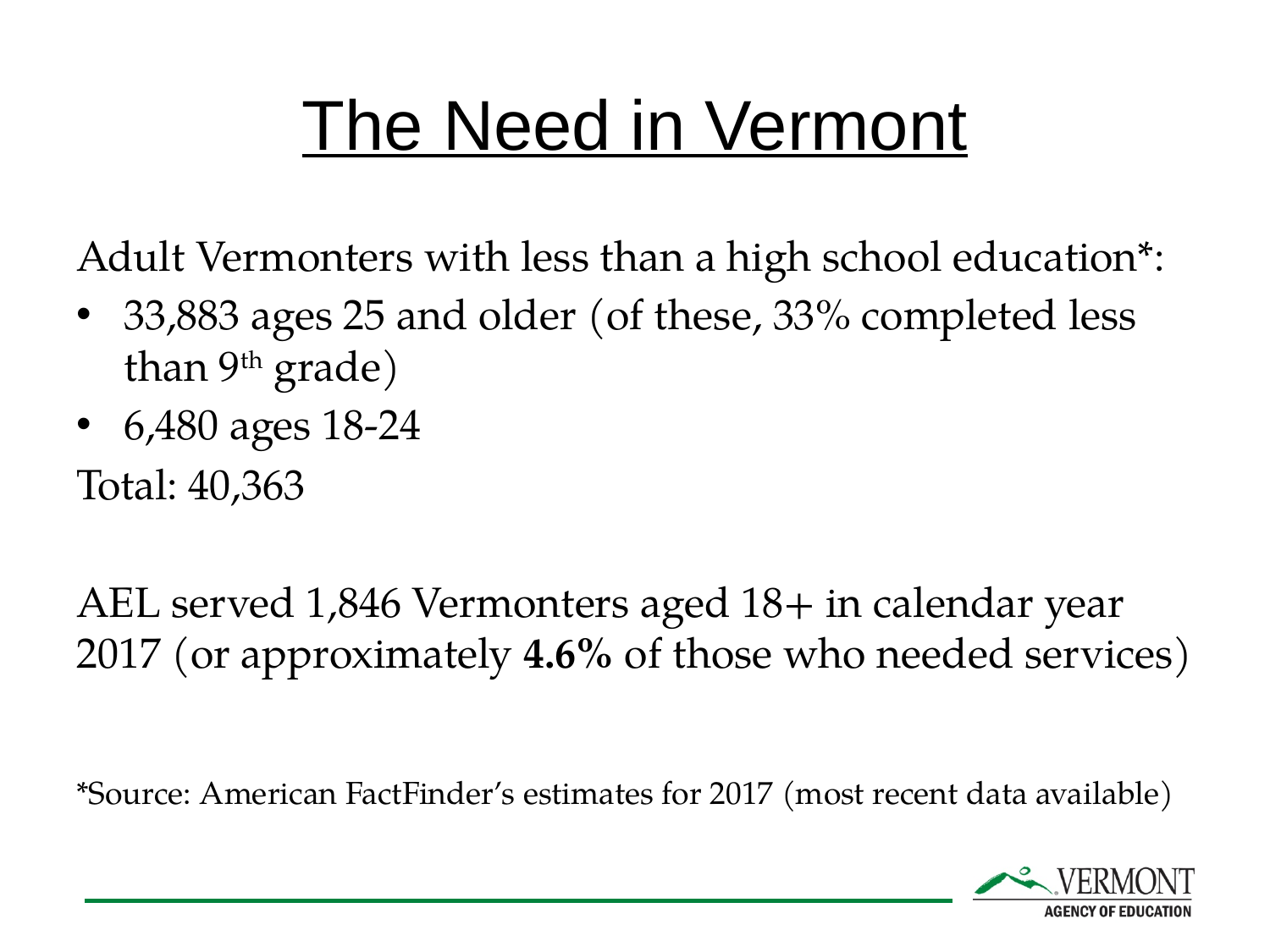

# The Need in Vermont
Adult Vermonters with less than a high school education*:
33,883 ages 25 and older (of these, 33% completed less than 9th grade)
6,480 ages 18-24
Total: 40,363

AEL served 1,846 Vermonters aged 18+ in calendar year 2017 (or approximately 4.6% of those who needed services)

*Source: American FactFinder’s estimates for 2017 (most recent data available)